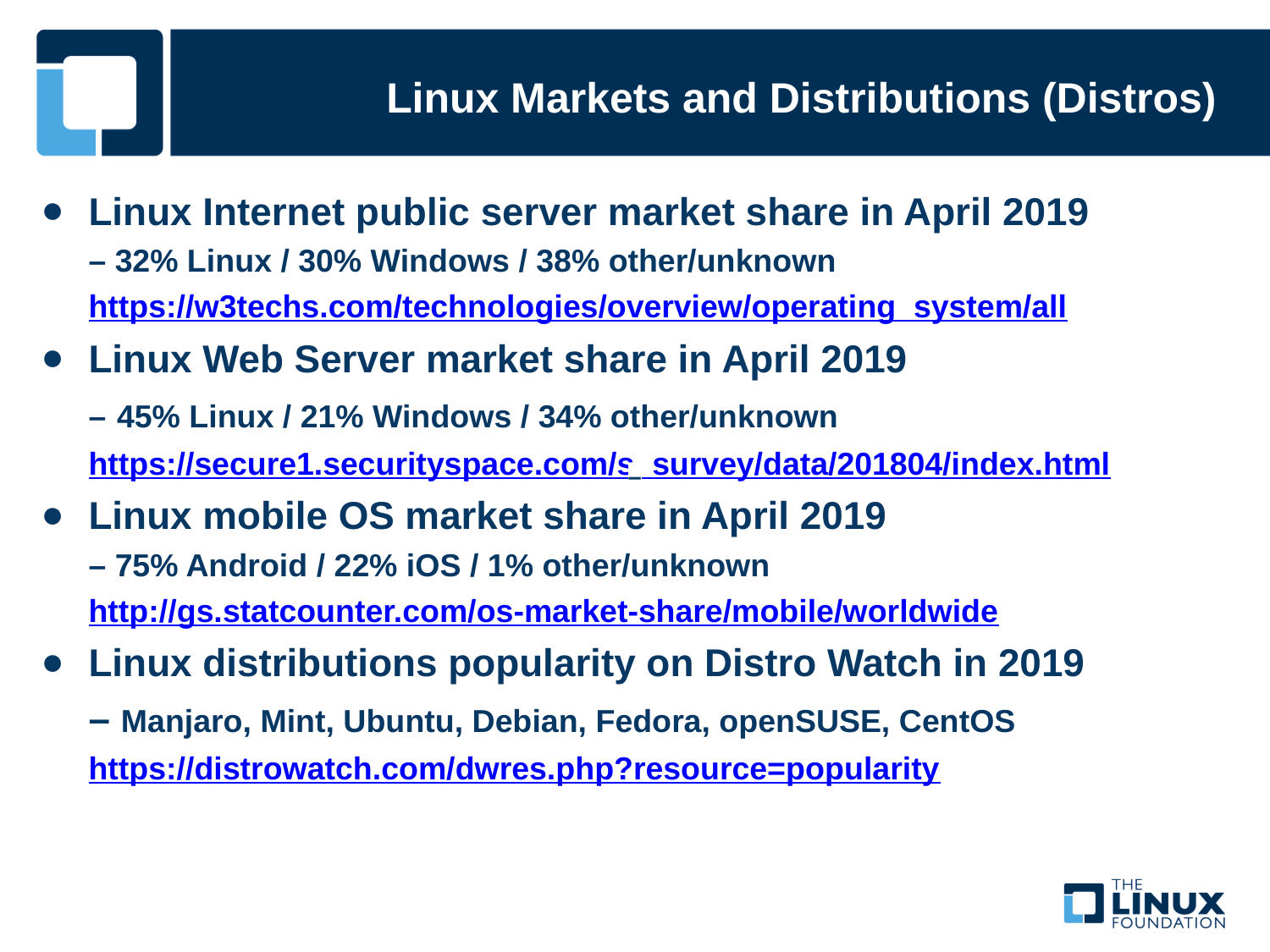

Linux Markets and Distributions (Distros)
Linux Internet public server market share in April 2019
– 32% Linux / 30% Windows / 38% other/unknown https://w3techs.com/technologies/overview/operating_system/all
Linux Web Server market share in April 2019
– 45% Linux / 21% Windows / 34% other/unknown
https://secure1.securityspace.com/s_survey/data/201804/index.html
Linux mobile OS market share in April 2019
– 75% Android / 22% iOS / 1% other/unknown
http://gs.statcounter.com/os-market-share/mobile/worldwide
Linux distributions popularity on Distro Watch in 2019
– Manjaro, Mint, Ubuntu, Debian, Fedora, openSUSE, CentOS
https://distrowatch.com/dwres.php?resource=popularity

–